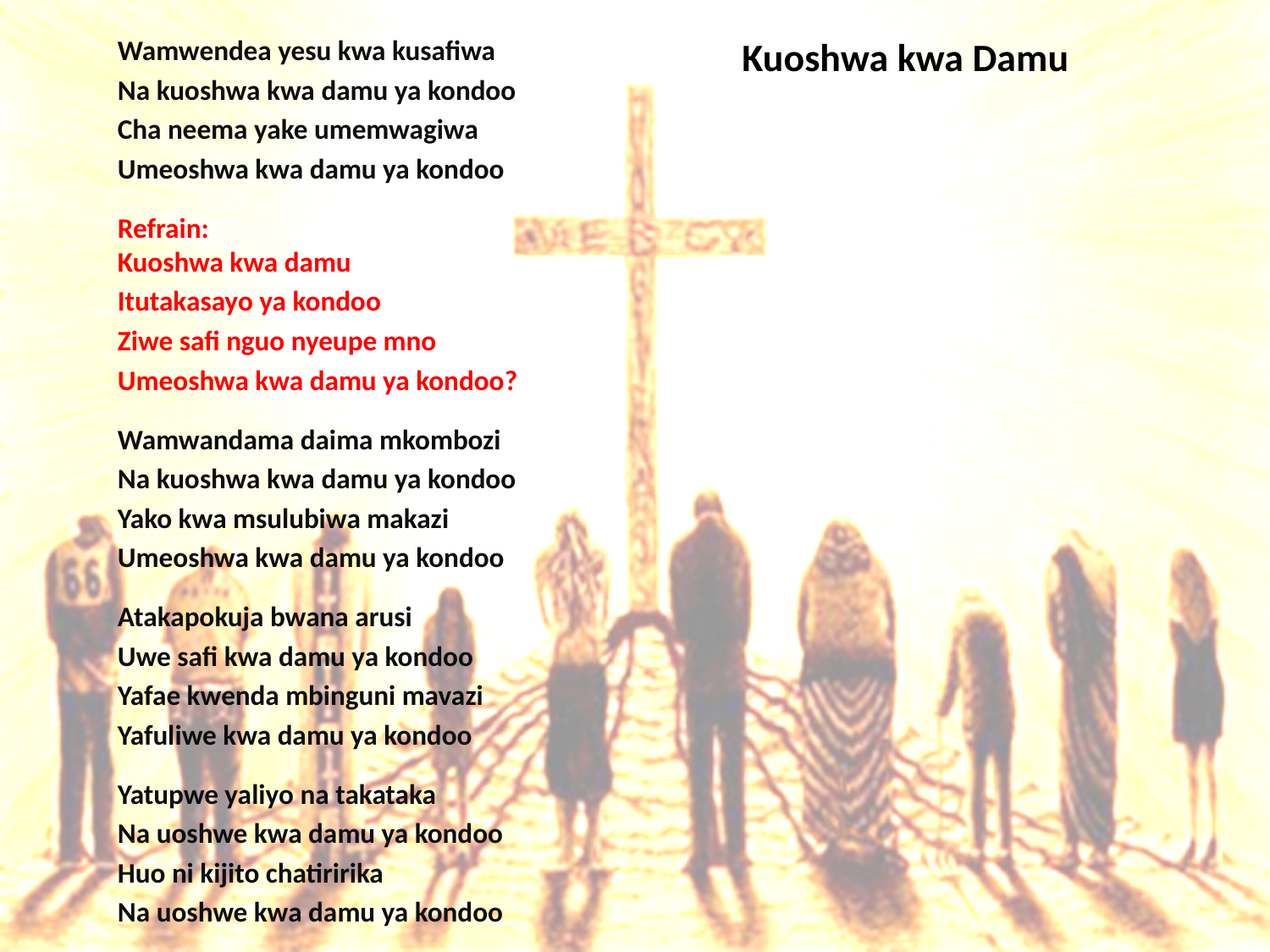

Wamwendea yesu kwa kusafiwa
Na kuoshwa kwa damu ya kondoo
Cha neema yake umemwagiwa
Umeoshwa kwa damu ya kondoo

Refrain:                                       Kuoshwa kwa damu
Itutakasayo ya kondoo
Ziwe safi nguo nyeupe mno
Umeoshwa kwa damu ya kondoo?

Wamwandama daima mkombozi
Na kuoshwa kwa damu ya kondoo
Yako kwa msulubiwa makazi
Umeoshwa kwa damu ya kondoo

Atakapokuja bwana arusi
Uwe safi kwa damu ya kondoo
Yafae kwenda mbinguni mavazi
Yafuliwe kwa damu ya kondoo

Yatupwe yaliyo na takataka
Na uoshwe kwa damu ya kondoo
Huo ni kijito chatiririka
Na uoshwe kwa damu ya kondoo
# Kuoshwa kwa Damu